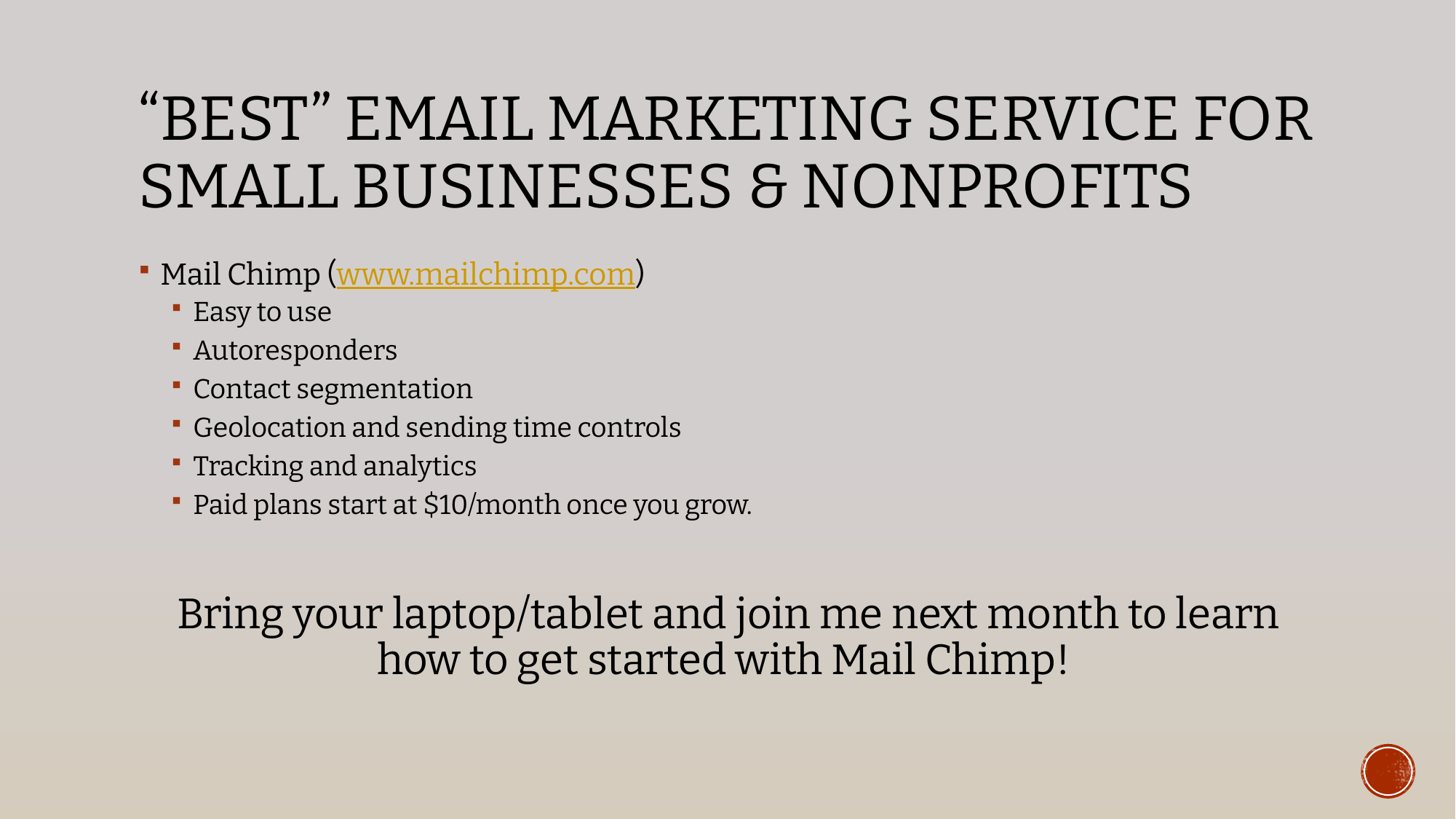

# “Best” Email Marketing Service for Small Businesses & Nonprofits
Mail Chimp (www.mailchimp.com)
Easy to use
Autoresponders
Contact segmentation
Geolocation and sending time controls
Tracking and analytics
Paid plans start at $10/month once you grow.

Bring your laptop/tablet and join me next month to learn how to get started with Mail Chimp!